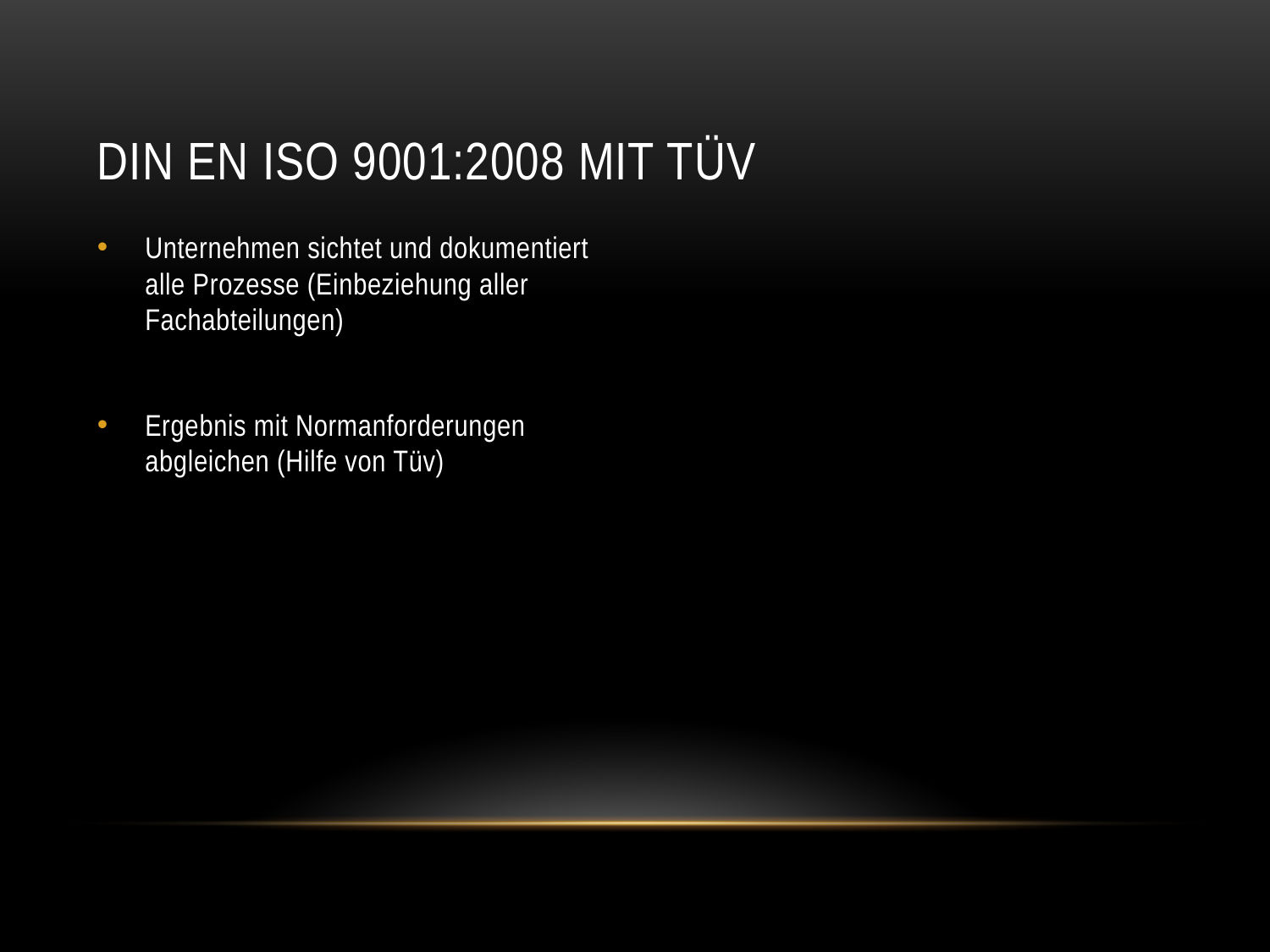

# DIN EN ISO 9001:2008 mit Tüv
Unternehmen sichtet und dokumentiert alle Prozesse (Einbeziehung aller Fachabteilungen)

Ergebnis mit Normanforderungen abgleichen (Hilfe von Tüv)